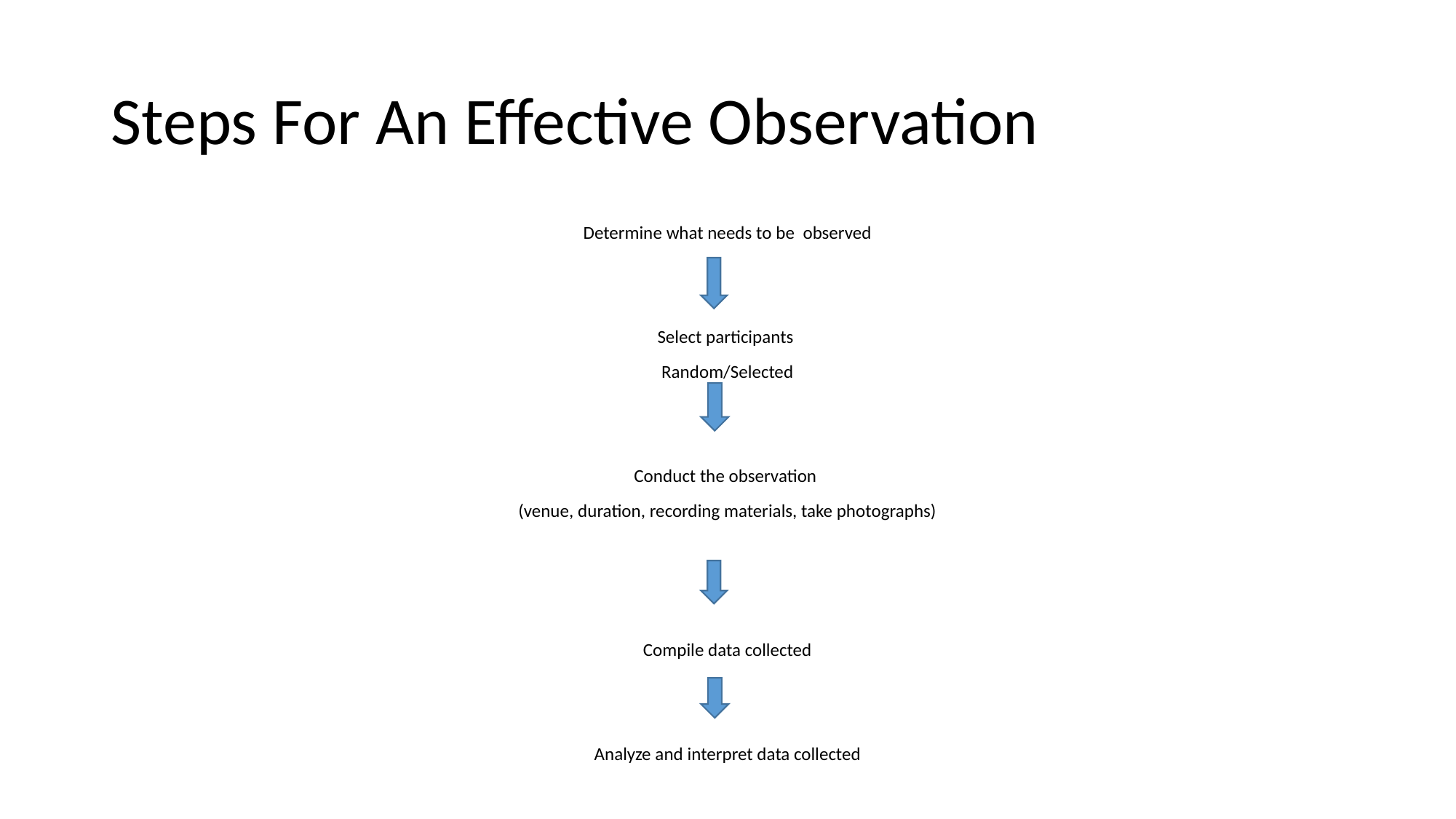

# Steps For An Effective Observation
Determine what needs to be  observed

Select participants
Random/Selected

Conduct the observation
(venue, duration, recording materials, take photographs)

Compile data collected

Analyze and interpret data collected